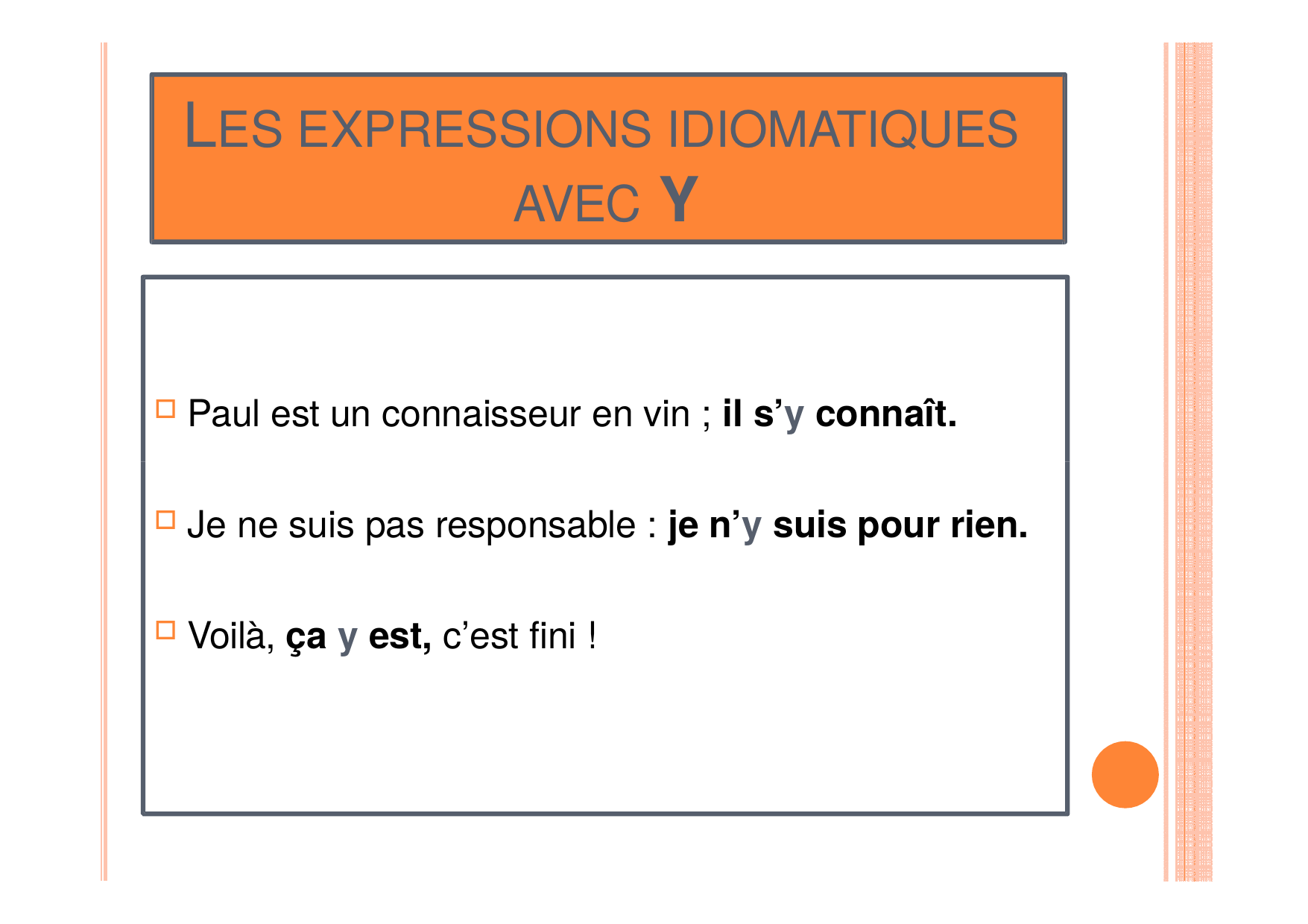

# LES EXPRESSIONS IDIOMATIQUES  AVEC Y

Paul est un connaisseur en vin ; il s’y connaît.

Je ne suis pas responsable : je n’y suis pour rien.

Voilà, ça y est, c’est fini !